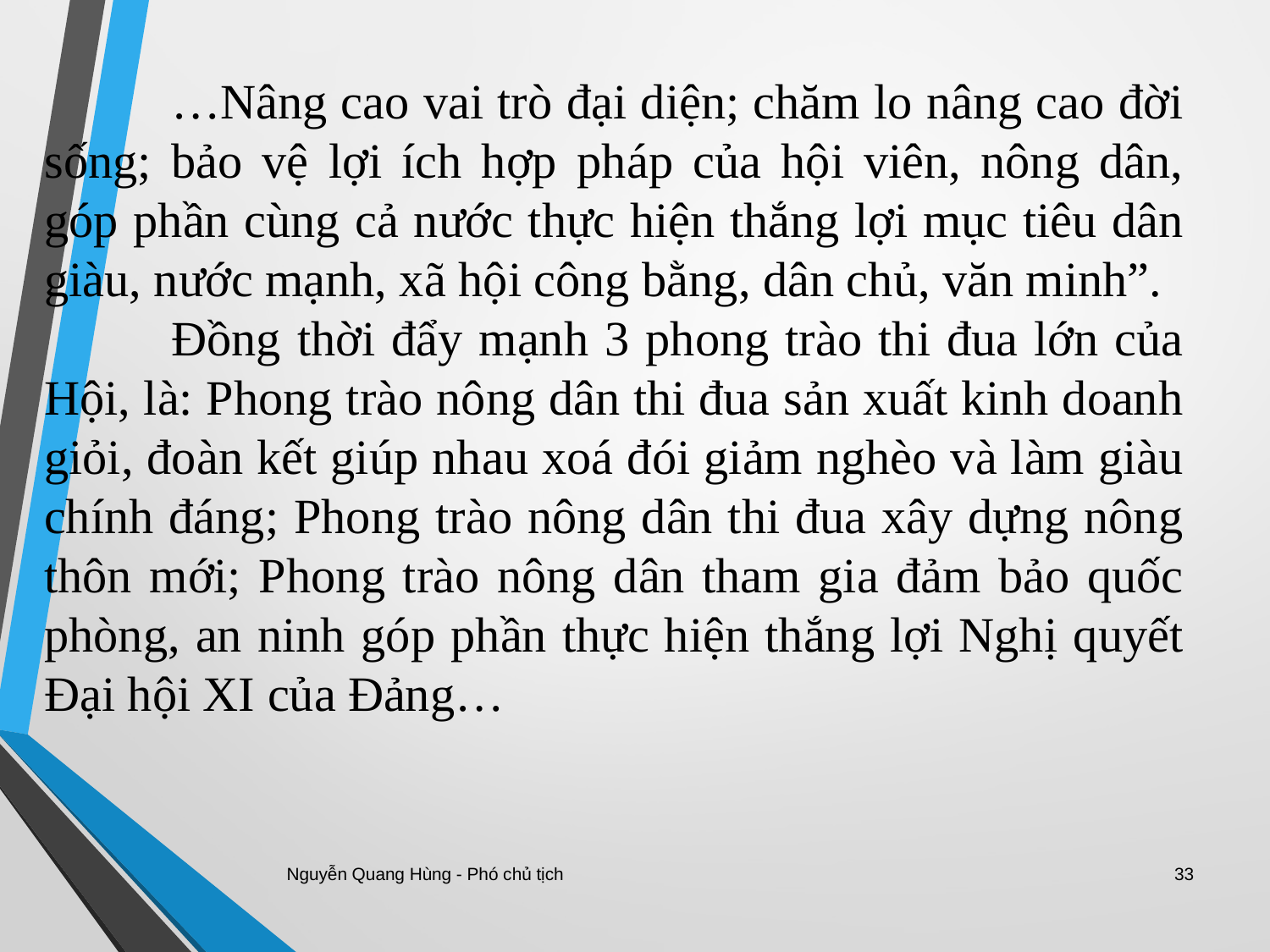

…Nâng cao vai trò đại diện; chăm lo nâng cao đời sống; bảo vệ lợi ích hợp pháp của hội viên, nông dân, góp phần cùng cả nước thực hiện thắng lợi mục tiêu dân giàu, nước mạnh, xã hội công bằng, dân chủ, văn minh”.
	Đồng thời đẩy mạnh 3 phong trào thi đua lớn của Hội, là: Phong trào nông dân thi đua sản xuất kinh doanh giỏi, đoàn kết giúp nhau xoá đói giảm nghèo và làm giàu chính đáng; Phong trào nông dân thi đua xây dựng nông thôn mới; Phong trào nông dân tham gia đảm bảo quốc phòng, an ninh góp phần thực hiện thắng lợi Nghị quyết Đại hội XI của Đảng…

Nguyễn Quang Hùng - Phó chủ tịch
33